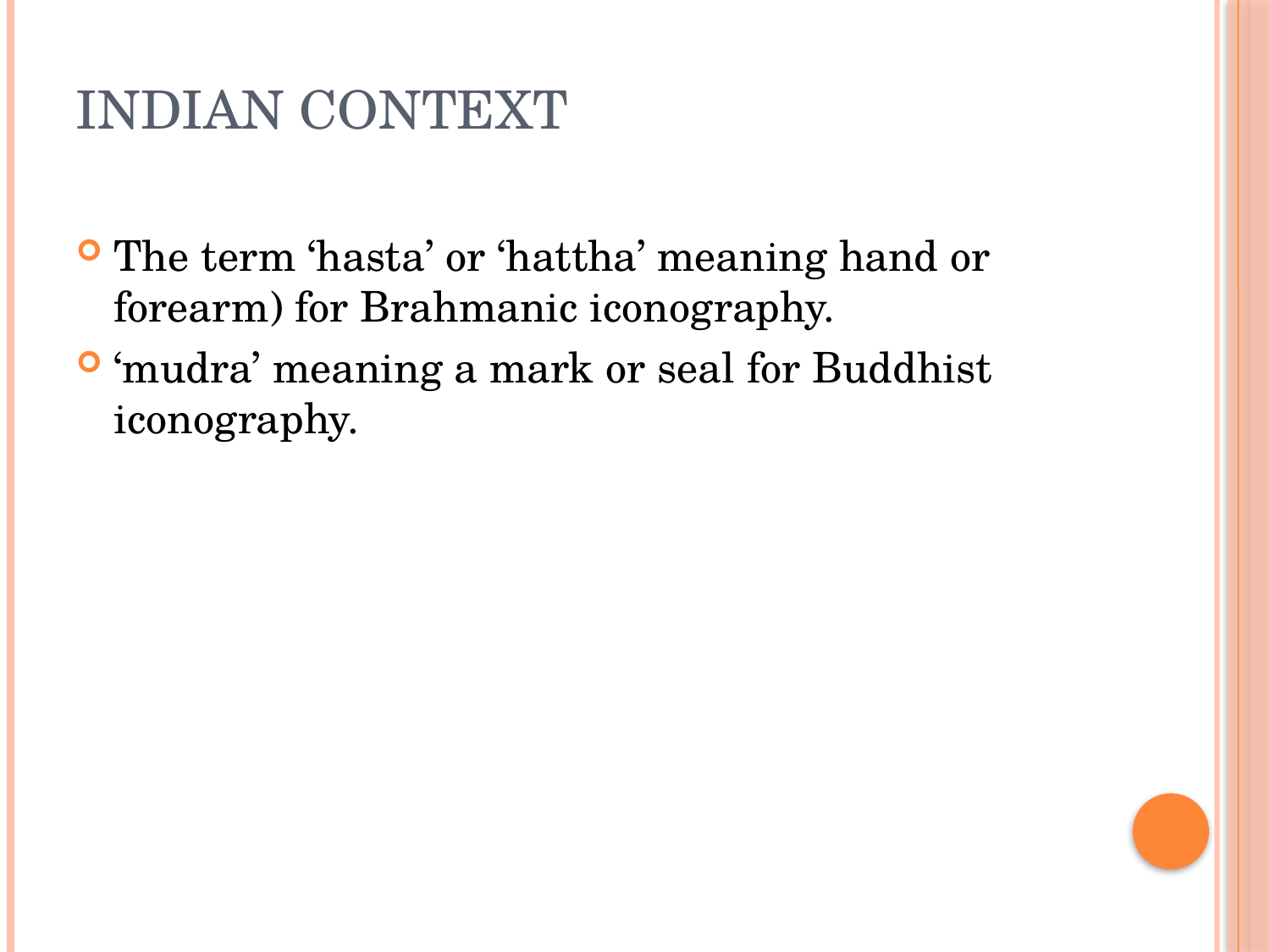

# Indian context
The term ‘hasta’ or ‘hattha’ meaning hand or forearm) for Brahmanic iconography.
‘mudra’ meaning a mark or seal for Buddhist iconography.